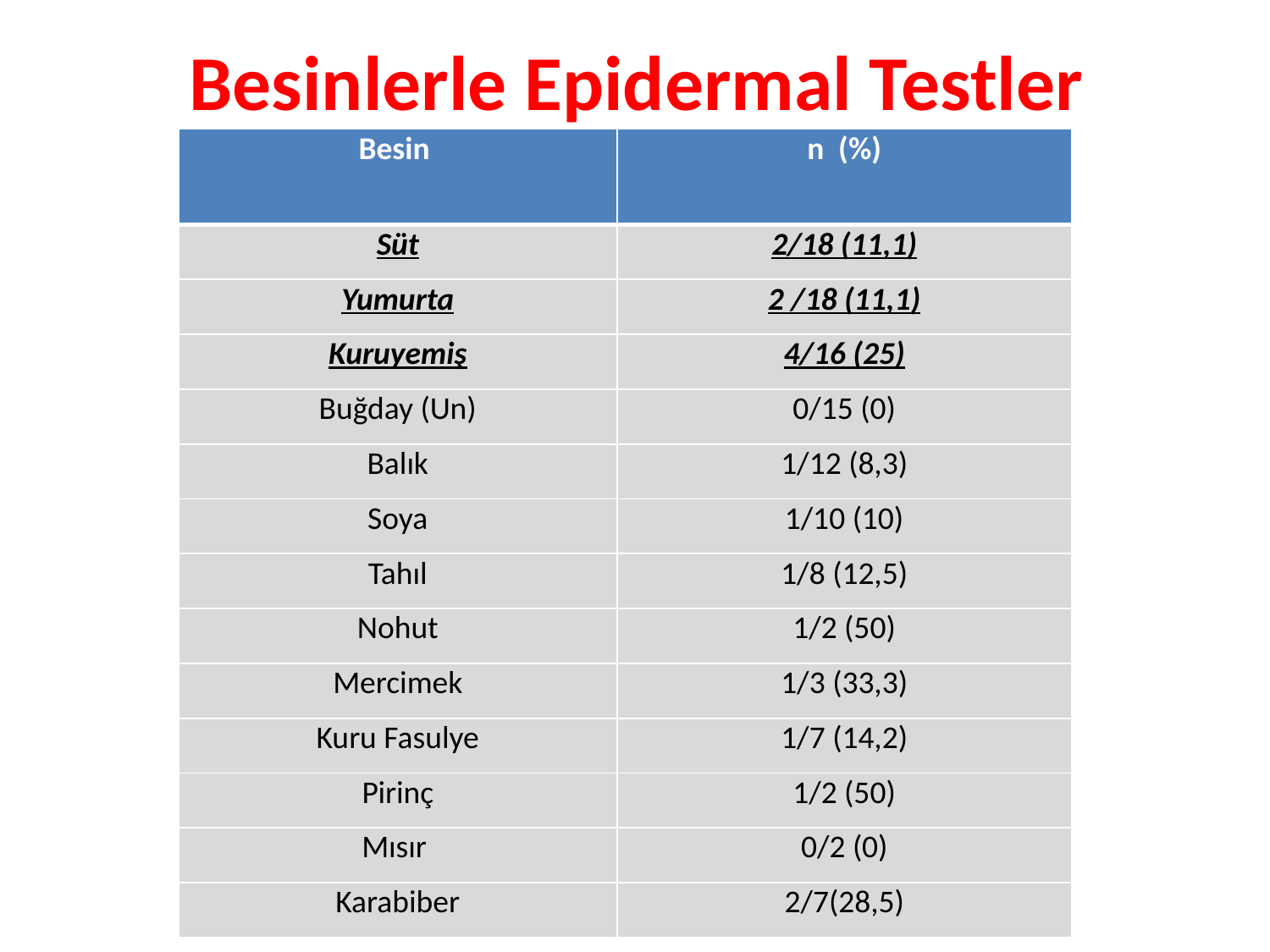

# Besinlerle Epidermal Testler
| Besin | n (%) |
| --- | --- |
| Süt | 2/18 (11,1) |
| Yumurta | 2 /18 (11,1) |
| Kuruyemiş | 4/16 (25) |
| Buğday (Un) | 0/15 (0) |
| Balık | 1/12 (8,3) |
| Soya | 1/10 (10) |
| Tahıl | 1/8 (12,5) |
| Nohut | 1/2 (50) |
| Mercimek | 1/3 (33,3) |
| Kuru Fasulye | 1/7 (14,2) |
| Pirinç | 1/2 (50) |
| Mısır | 0/2 (0) |
| Karabiber | 2/7(28,5) |